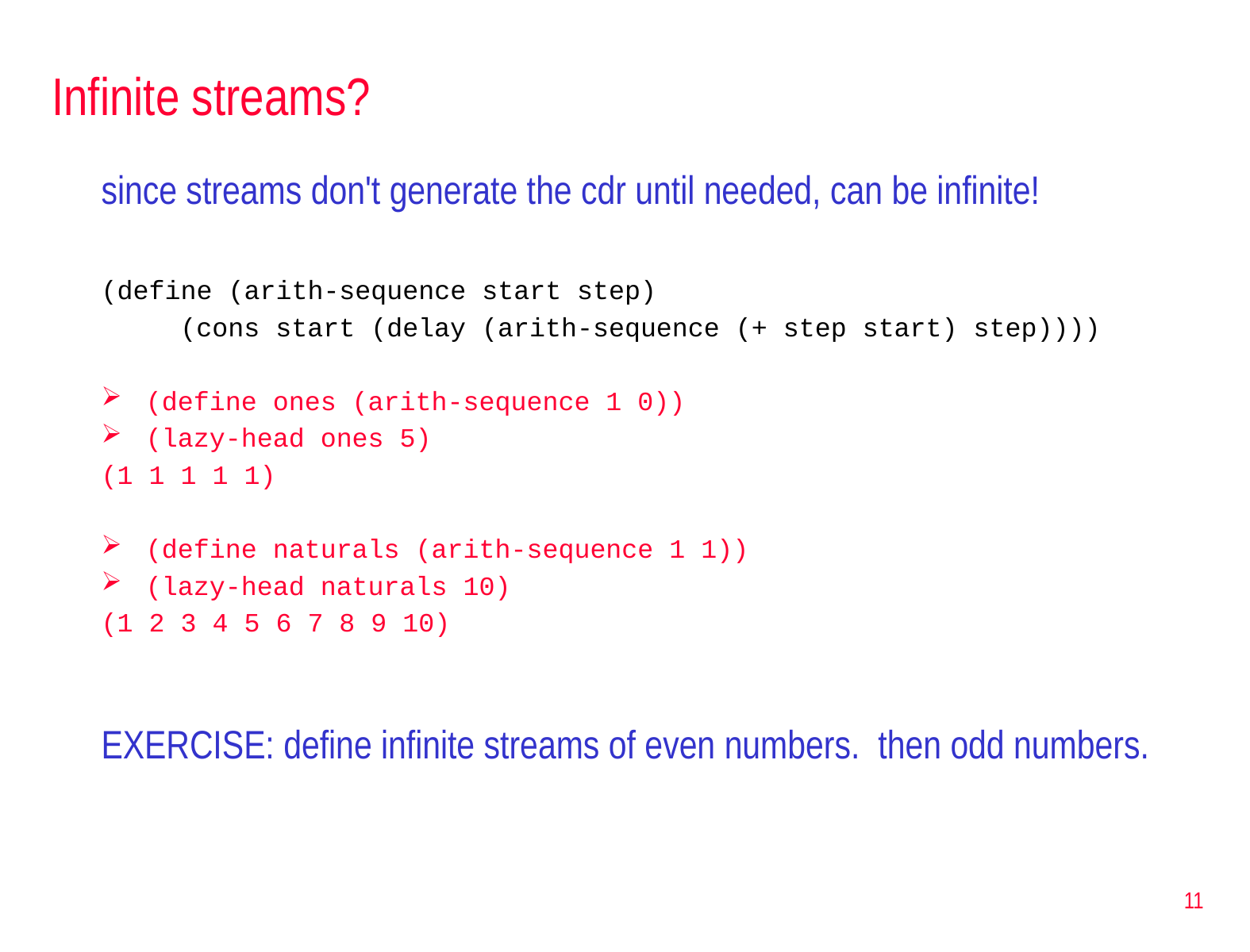

# Infinite streams?
since streams don't generate the cdr until needed, can be infinite!

(define (arith-sequence start step)
     (cons start (delay (arith-sequence (+ step start) step))))

(define ones (arith-sequence 1 0))
(lazy-head ones 5)
(1 1 1 1 1)

(define naturals (arith-sequence 1 1))
(lazy-head naturals 10)
(1 2 3 4 5 6 7 8 9 10)

EXERCISE: define infinite streams of even numbers.  then odd numbers.
11